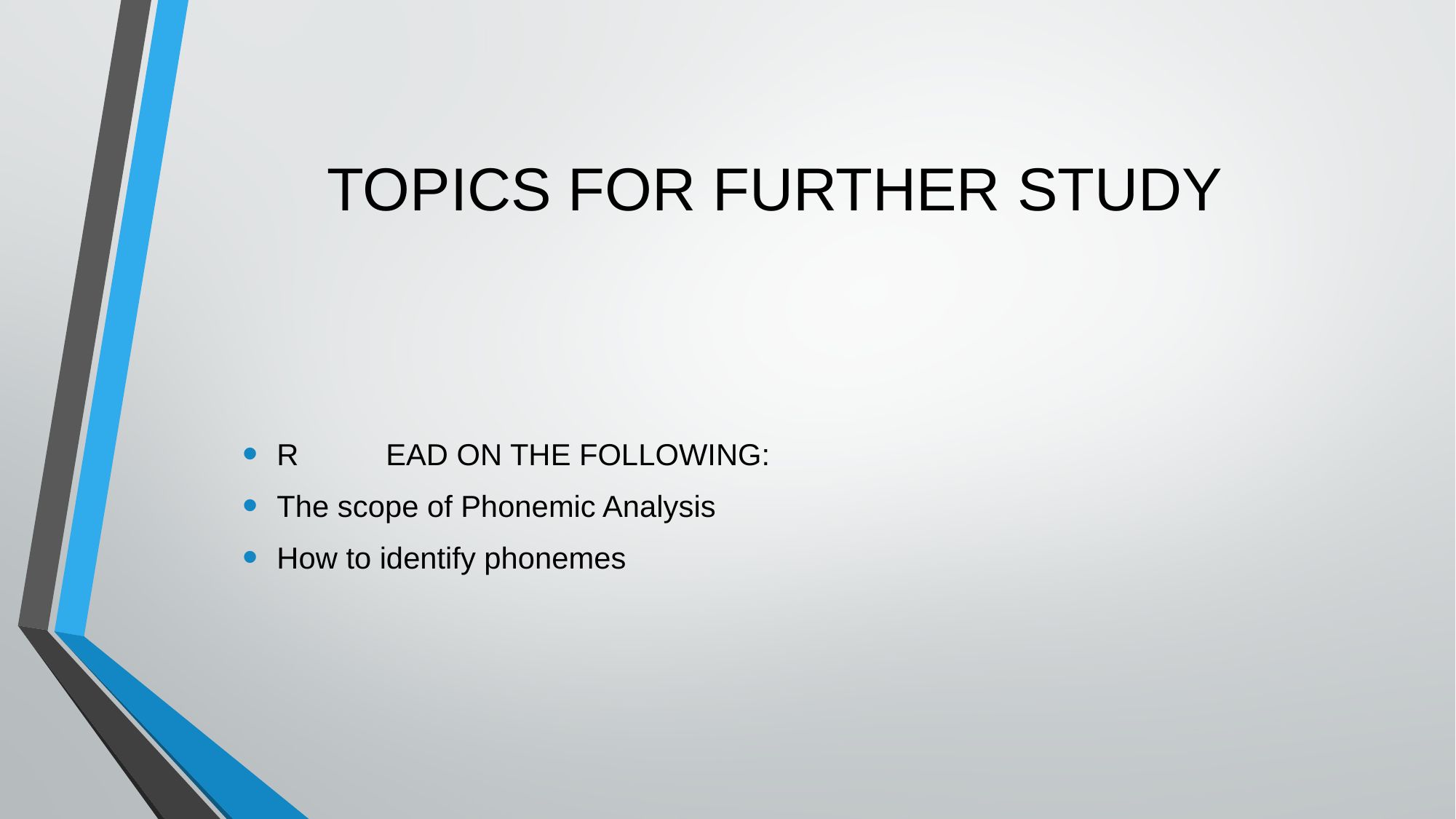

# TOPICS FOR FURTHER STUDY
R	EAD ON THE FOLLOWING:
The scope of Phonemic Analysis
How to identify phonemes